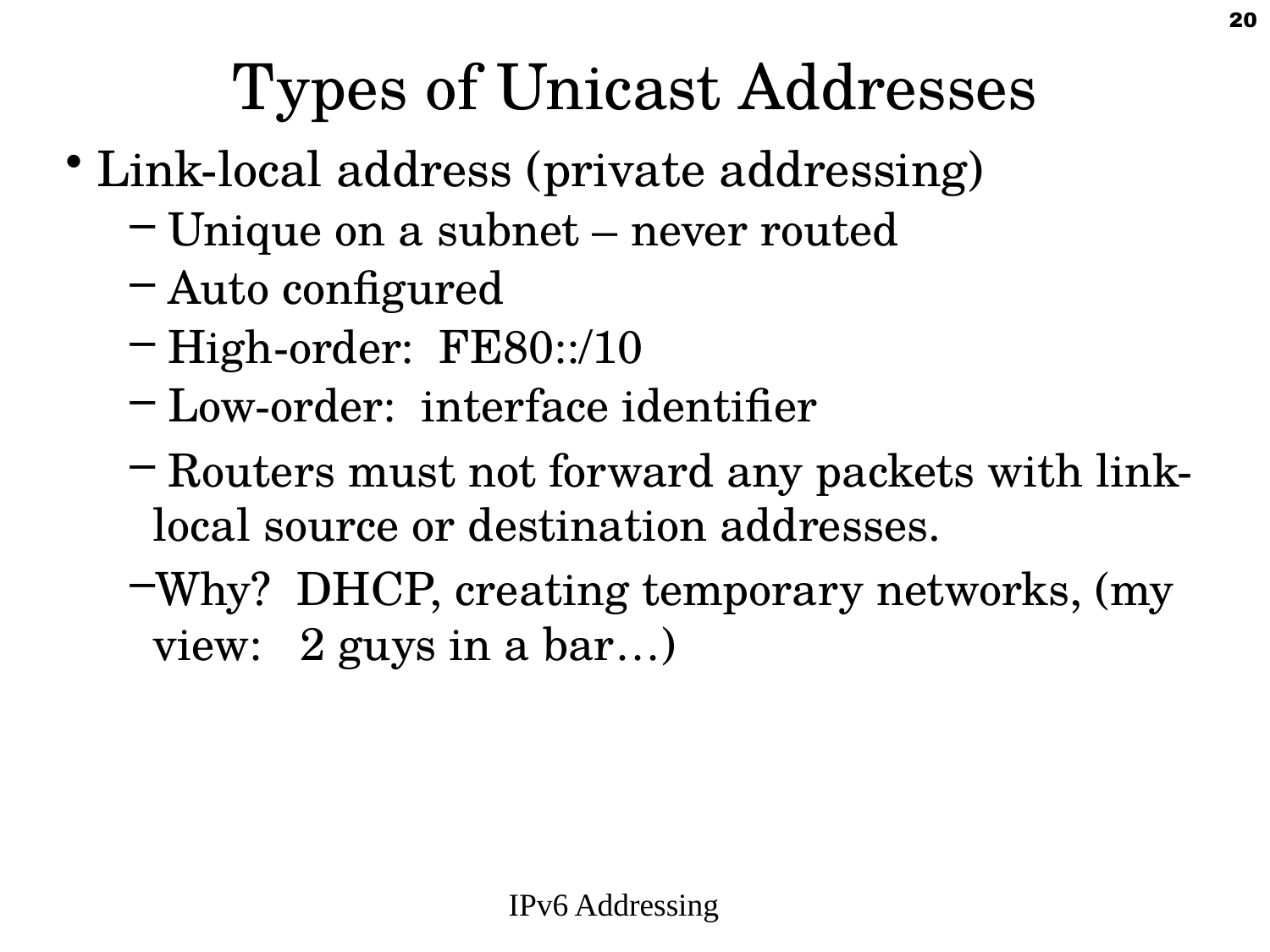

# Types of Unicast Addresses
 Link-local address (private addressing)
 Unique on a subnet – never routed
 Auto configured
 High-order:  FE80::/10
 Low-order:  interface identifier
 Routers must not forward any packets with link-local source or destination addresses.
Why?  DHCP, creating temporary networks, (my view:   2 guys in a bar…)